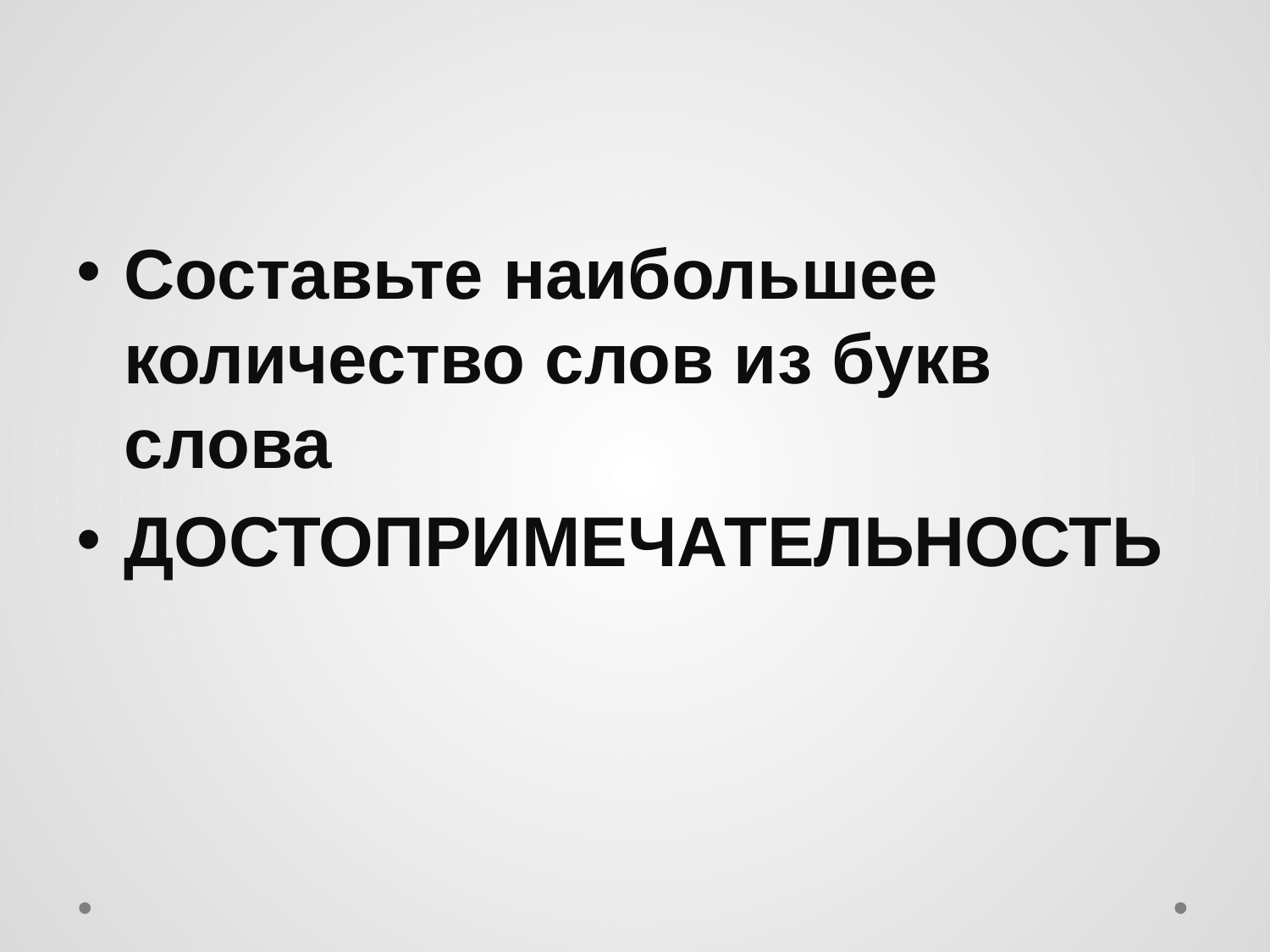

#
Составьте наибольшее количество слов из букв слова
ДОСТОПРИМЕЧАТЕЛЬНОСТЬ